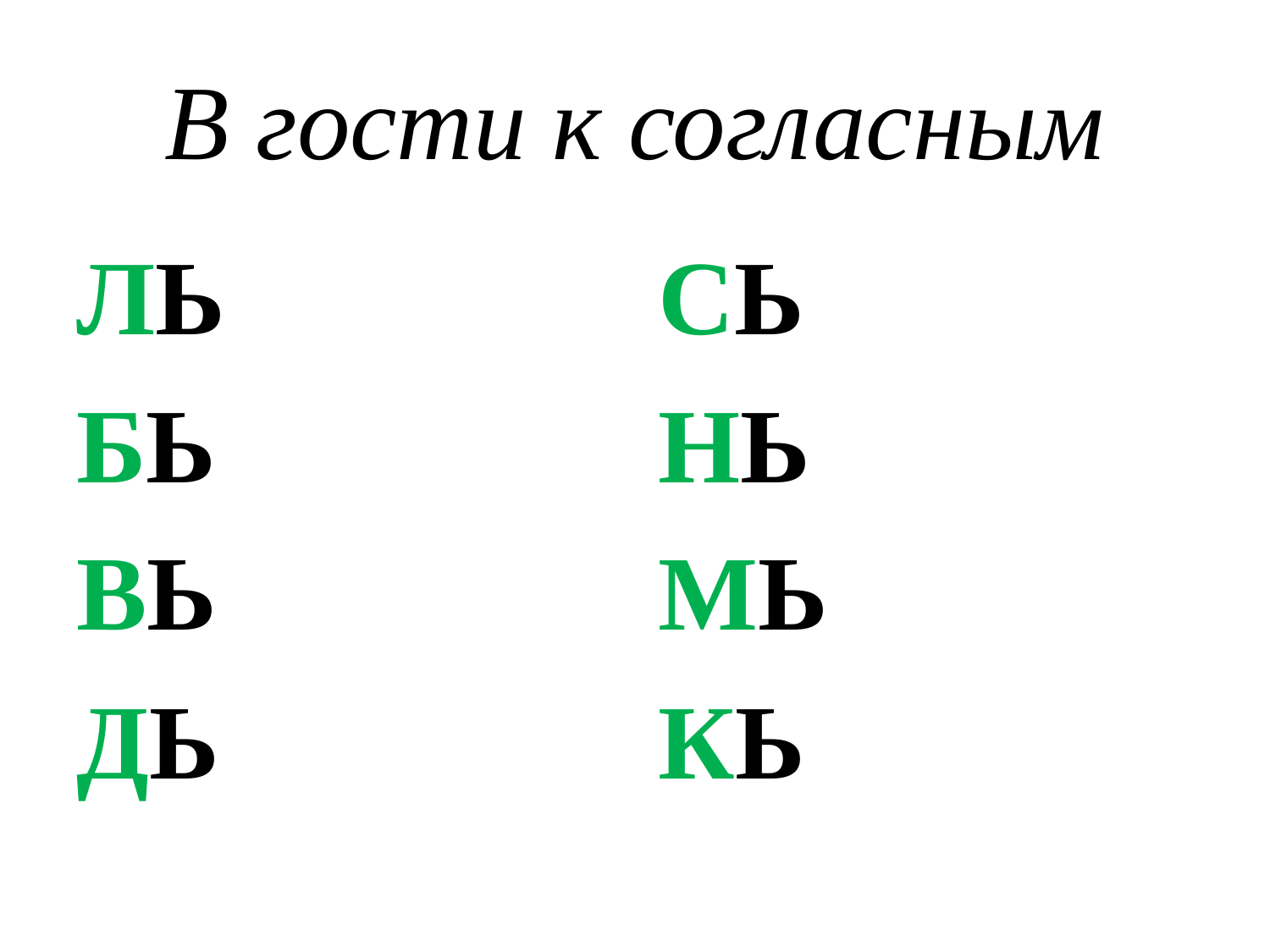

# В гости к согласным
ЛЬ
БЬ
ВЬ
ДЬ
СЬ
НЬ
МЬ
КЬ